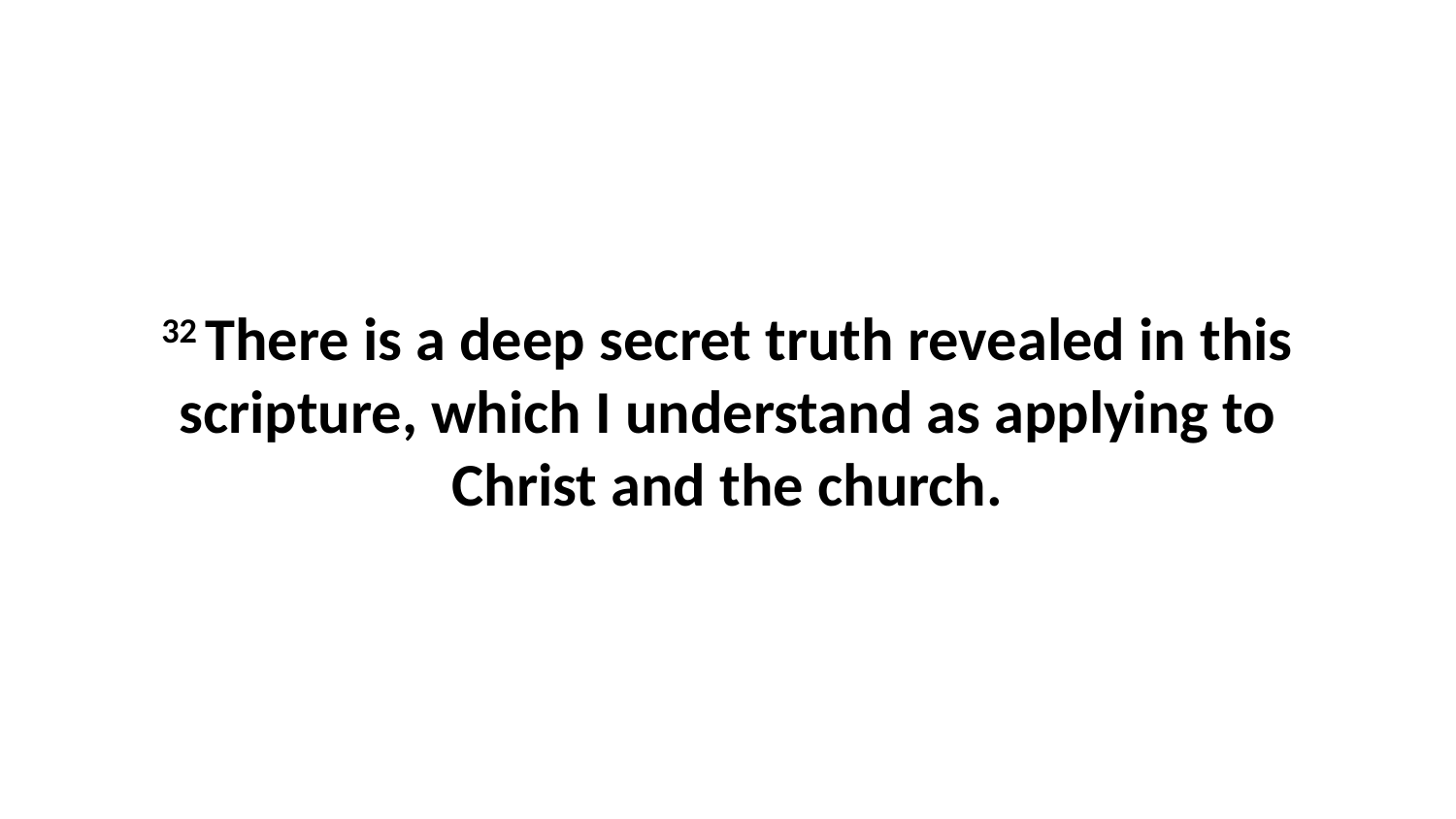

32 There is a deep secret truth revealed in this scripture, which I understand as applying to Christ and the church.